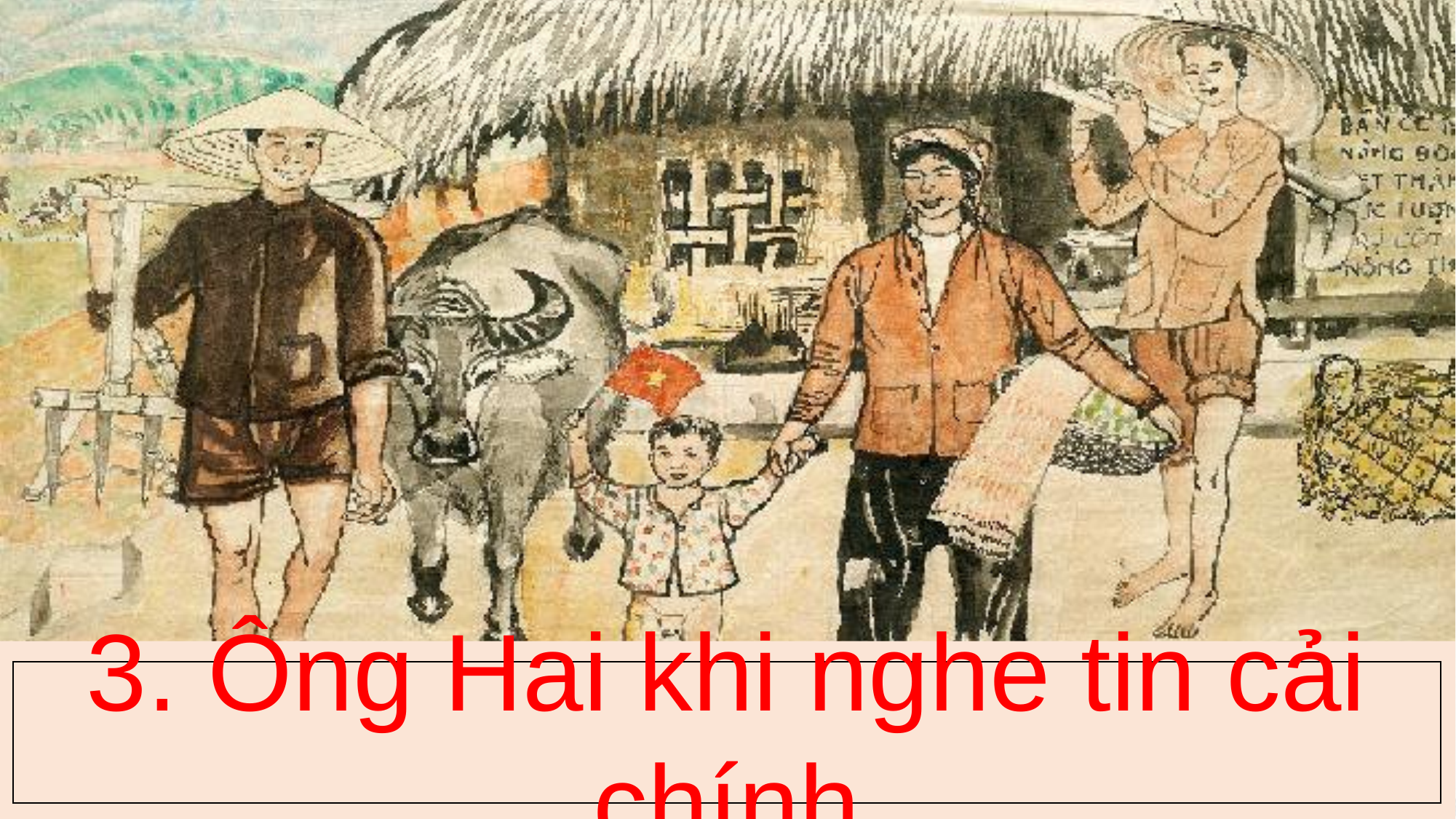

3. Ông Hai khi nghe tin cải chính